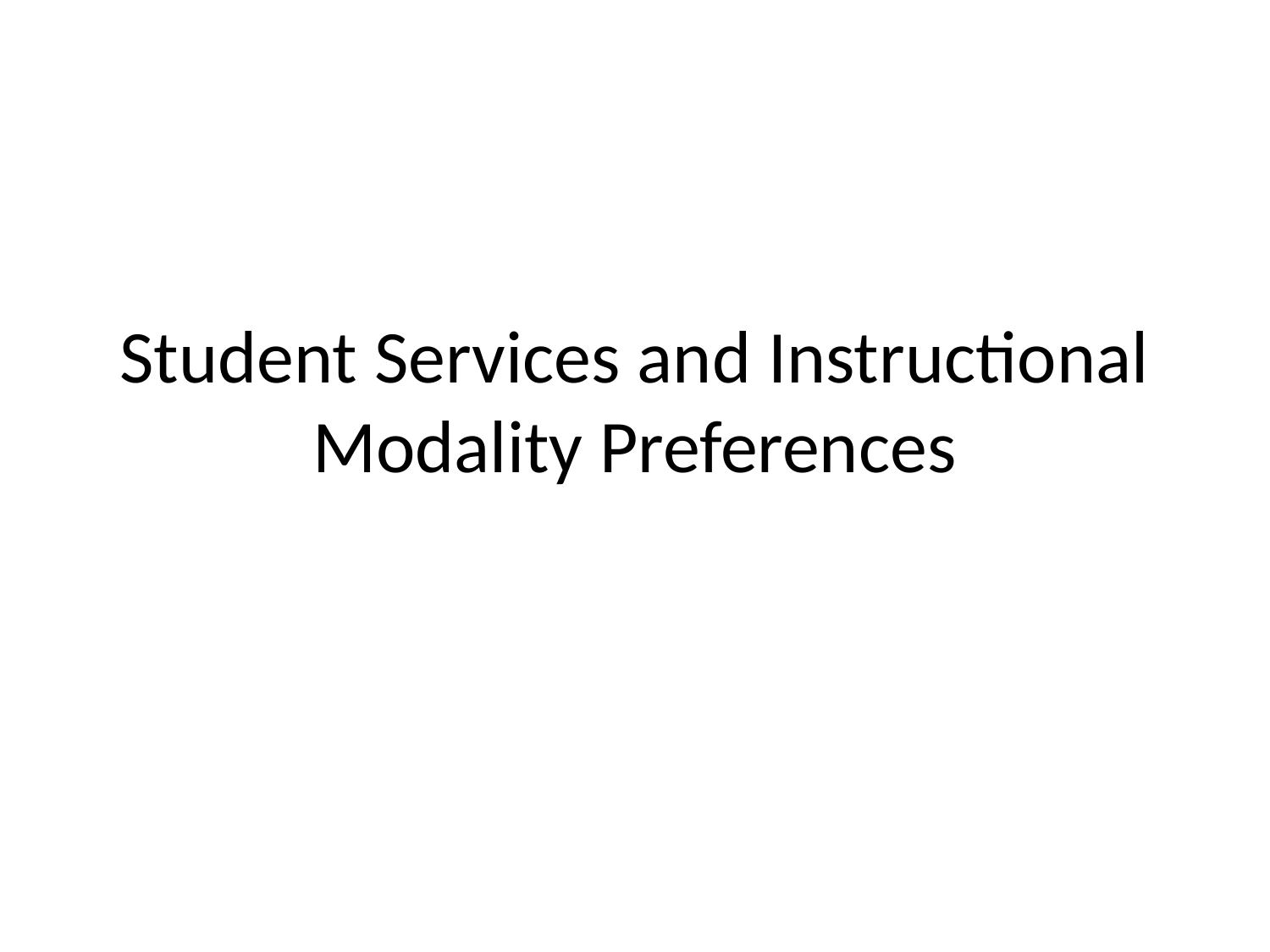

# Student Services and Instructional Modality Preferences